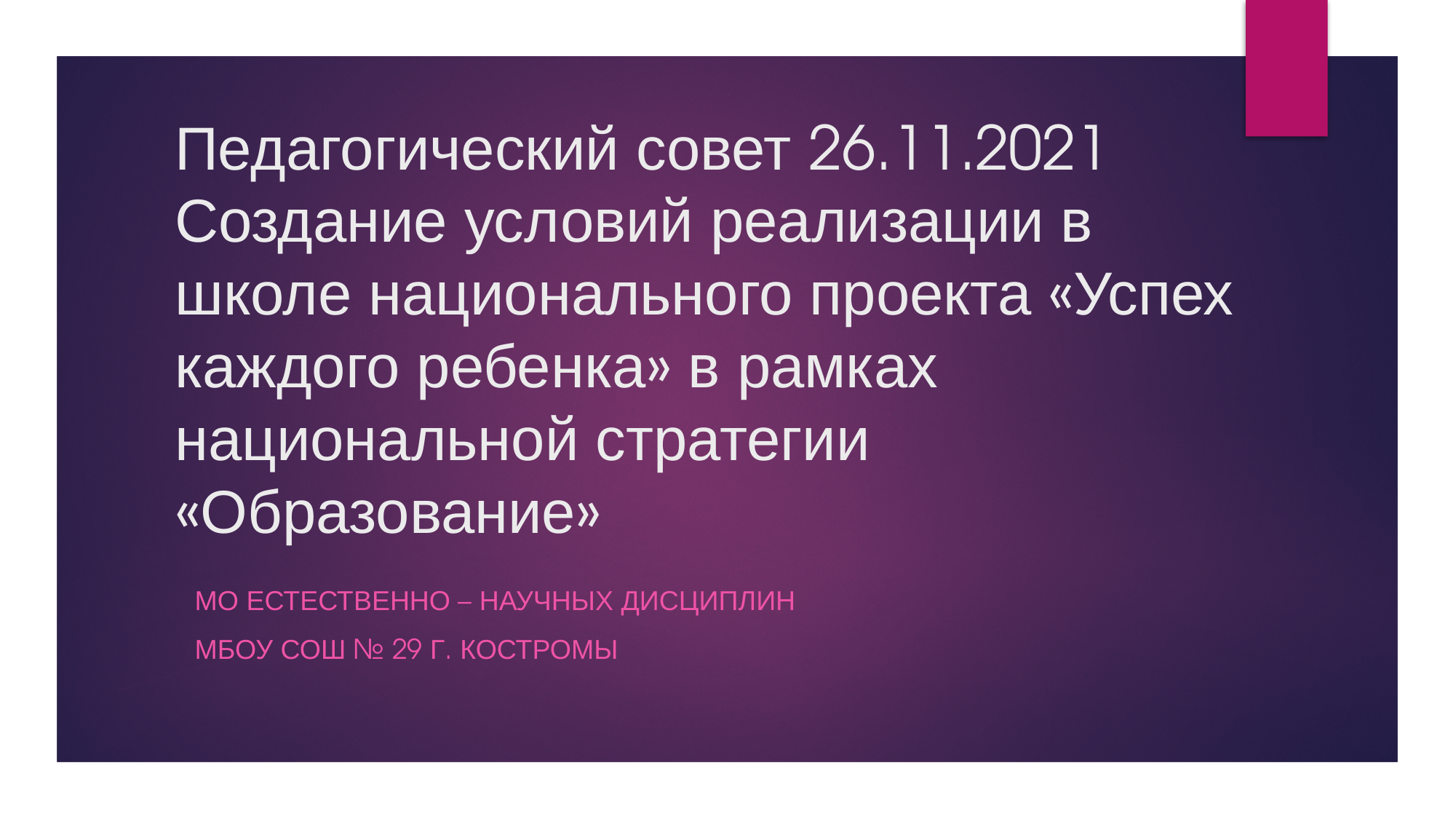

# Педагогический совет 26.11.2021 Создание условий реализации в школе национального проекта «Успех каждого ребенка» в рамках национальной стратегии «Образование»
МО естественно – научных дисциплин
МБОУ СОШ № 29 г. Костромы